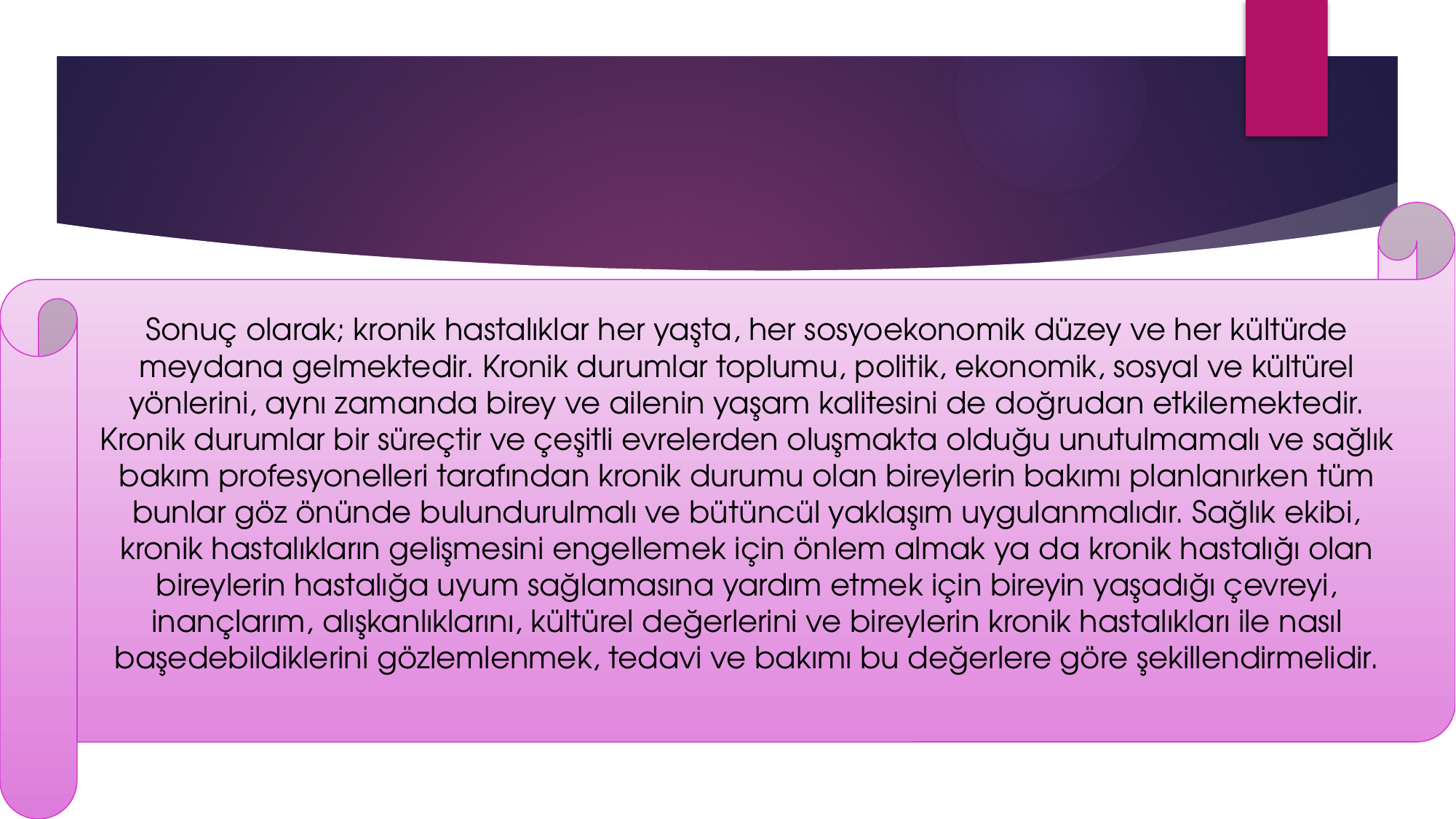

Sonuç olarak; kronik hastalıklar her yaşta, her sosyo­ekonomik düzey ve her kültürde meydana gelmektedir. Kronik durumlar toplumu, politik, ekonomik, sosyal ve kültürel yönlerini, aynı zamanda birey ve ailenin yaşam kalitesini de doğrudan etkilemektedir. Kronik durumlar bir süreçtir ve çeşitli evrelerden oluşmakta olduğu unutulma­malı ve sağlık bakım profesyonelleri tarafından kronik du­rumu olan bireylerin bakımı planlanırken tüm bunlar göz önünde bulundurulmalı ve bütüncül yaklaşım uygulanmalıdır. Sağlık ekibi, kronik hastalıkların gelişmesini en­gellemek için önlem almak ya da kronik hastalığı olan bireylerin hastalığa uyum sağlamasına yardım etmek için bireyin yaşadığı çevreyi, inançlarım, alışkanlıklarını, kül­türel değerlerini ve bireylerin kronik hastalıkları ile nasıl başedebildiklerini gözlemlenmek, tedavi ve bakımı bu değerlere göre şekillendirmelidir.